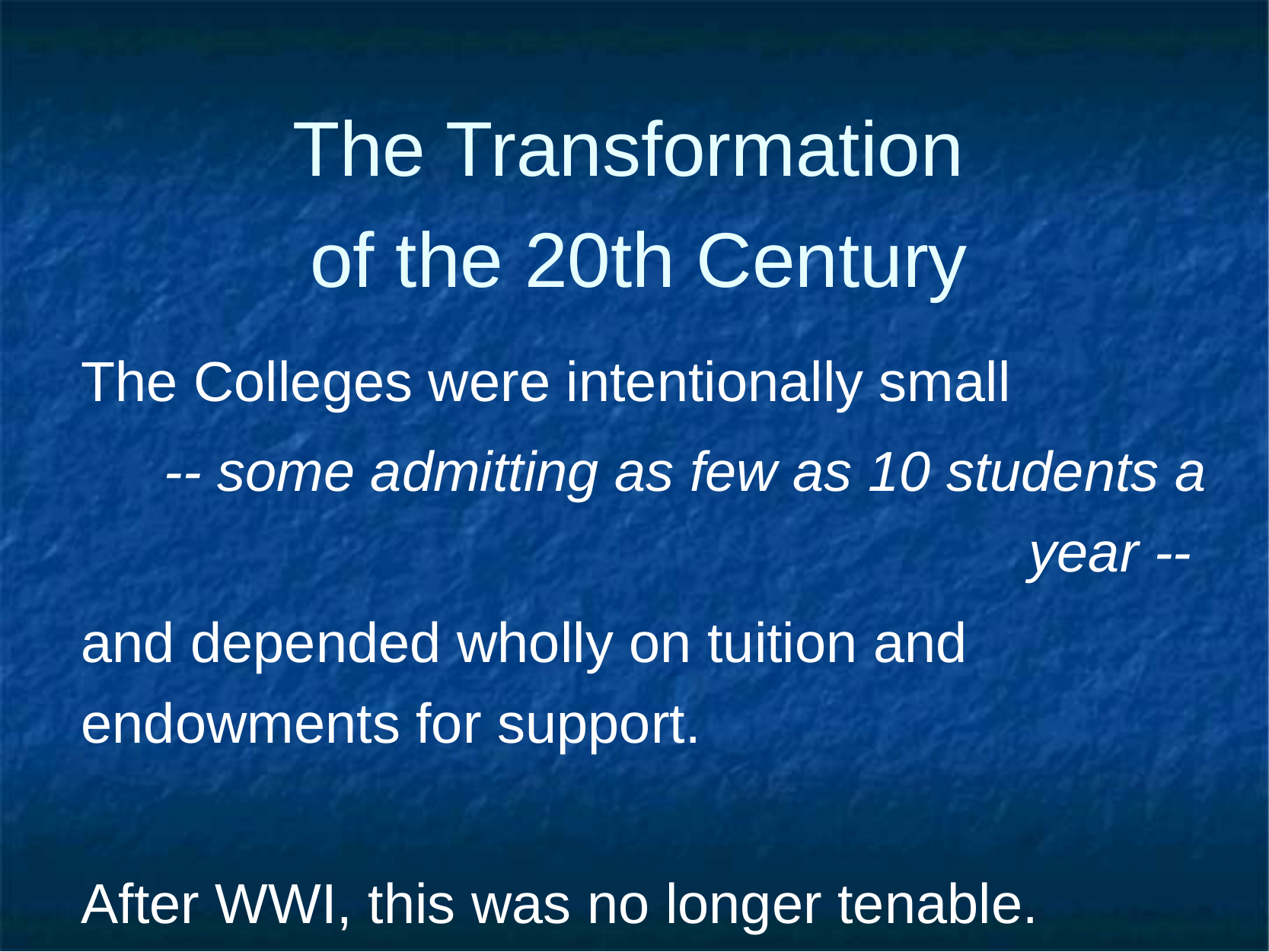

# The Transformation of the 20th Century

The Colleges were intentionally small
-- some admitting as few as 10 students a year --
and depended wholly on tuition and endowments for support.

After WWI, this was no longer tenable.